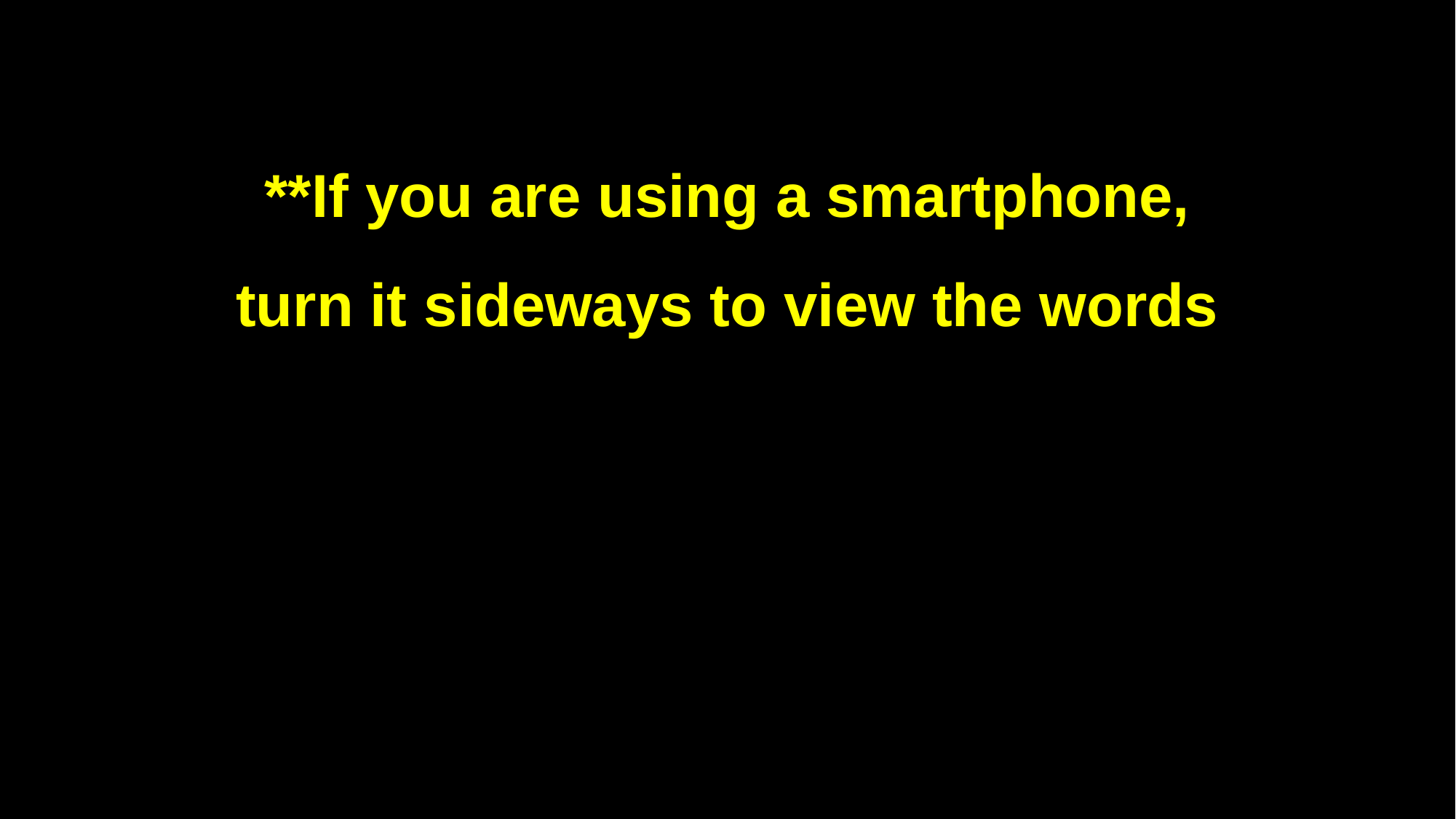

**If you are using a smartphone,
turn it sideways to view the words